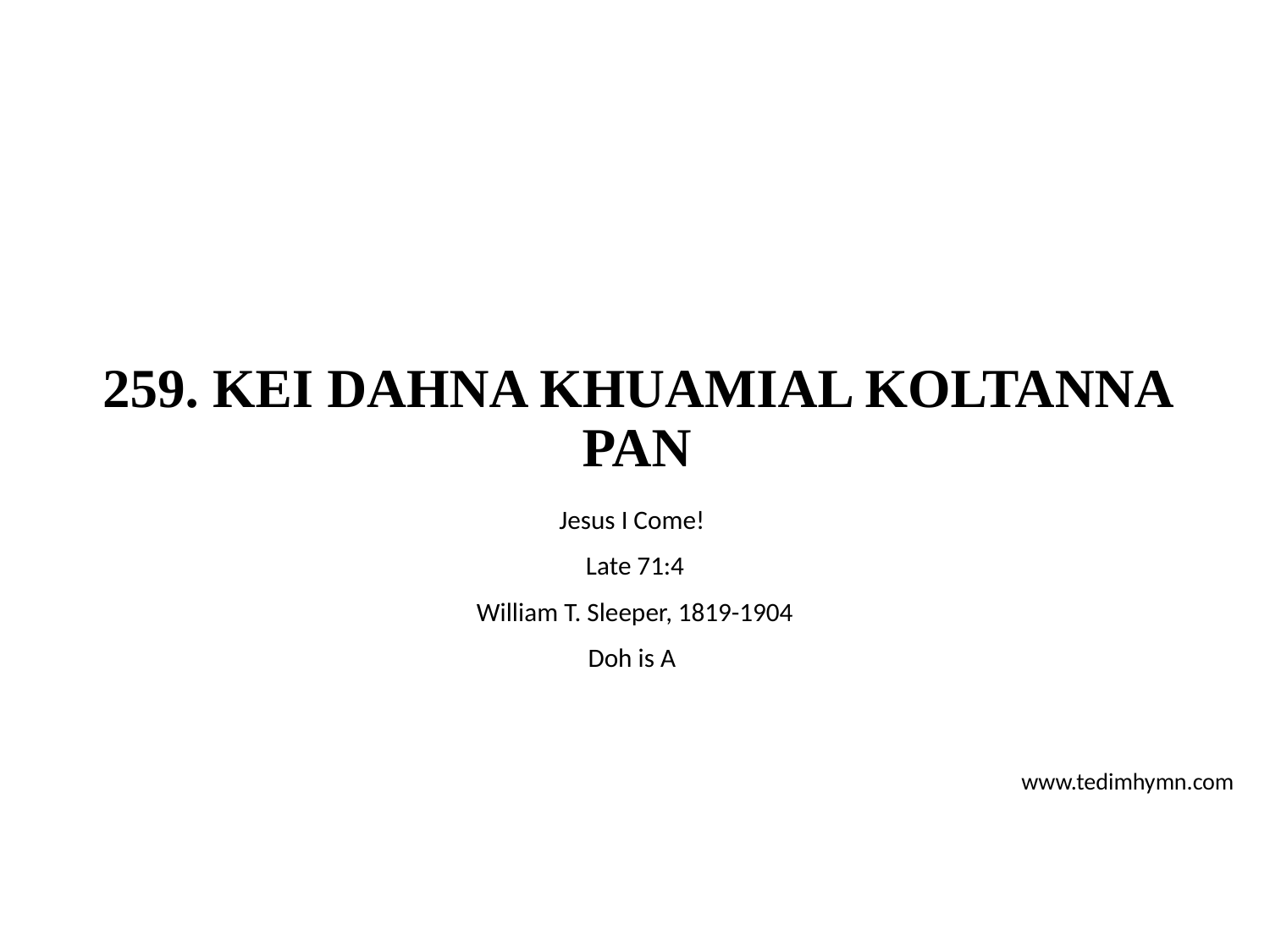

# 259. KEI DAHNA KHUAMIAL KOLTANNA PAN
Jesus I Come!
Late 71:4
William T. Sleeper, 1819-1904
Doh is A
www.tedimhymn.com